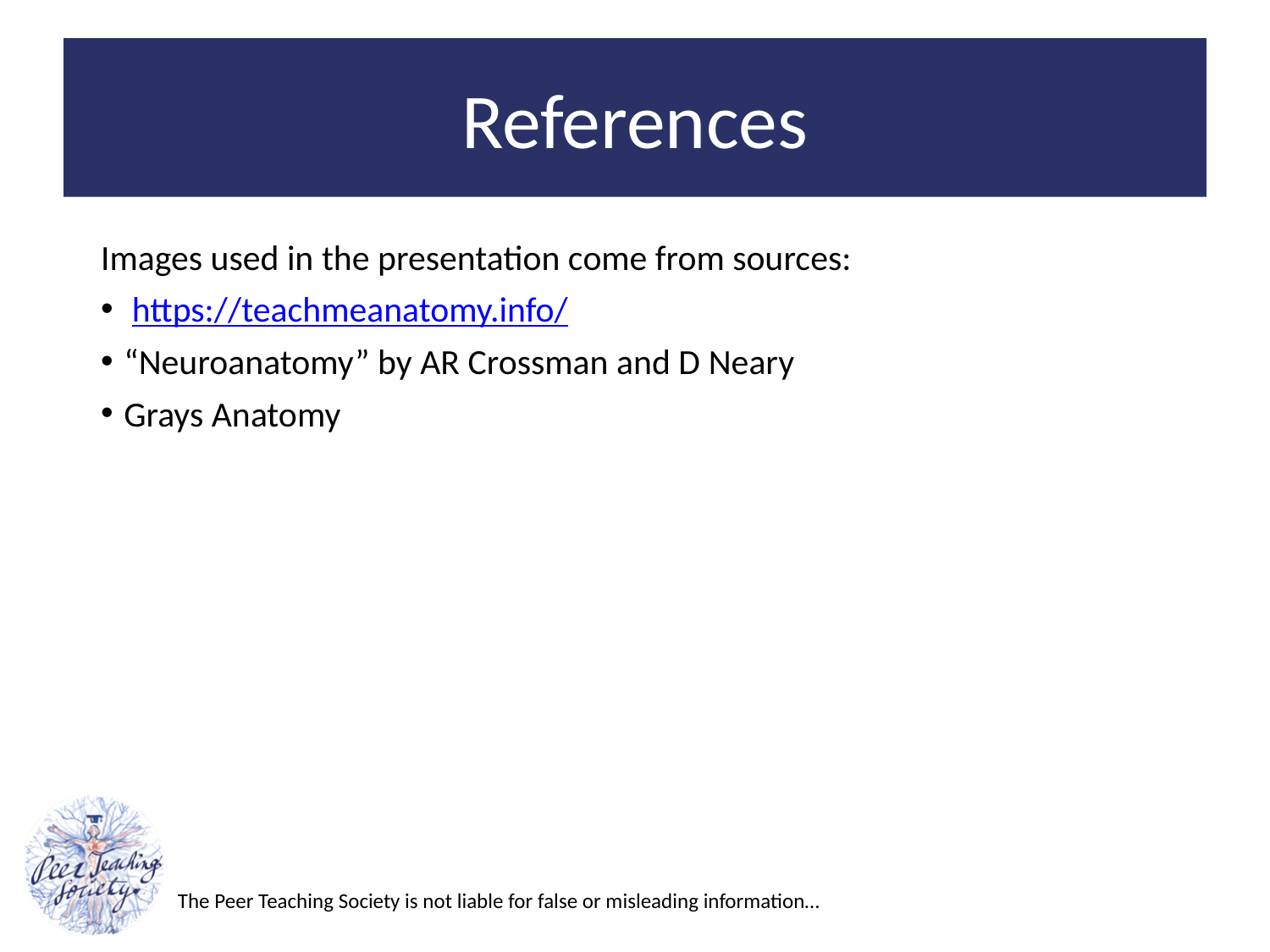

# References
Images used in the presentation come from sources:
 https://teachmeanatomy.info/
“Neuroanatomy” by AR Crossman and D Neary
Grays Anatomy